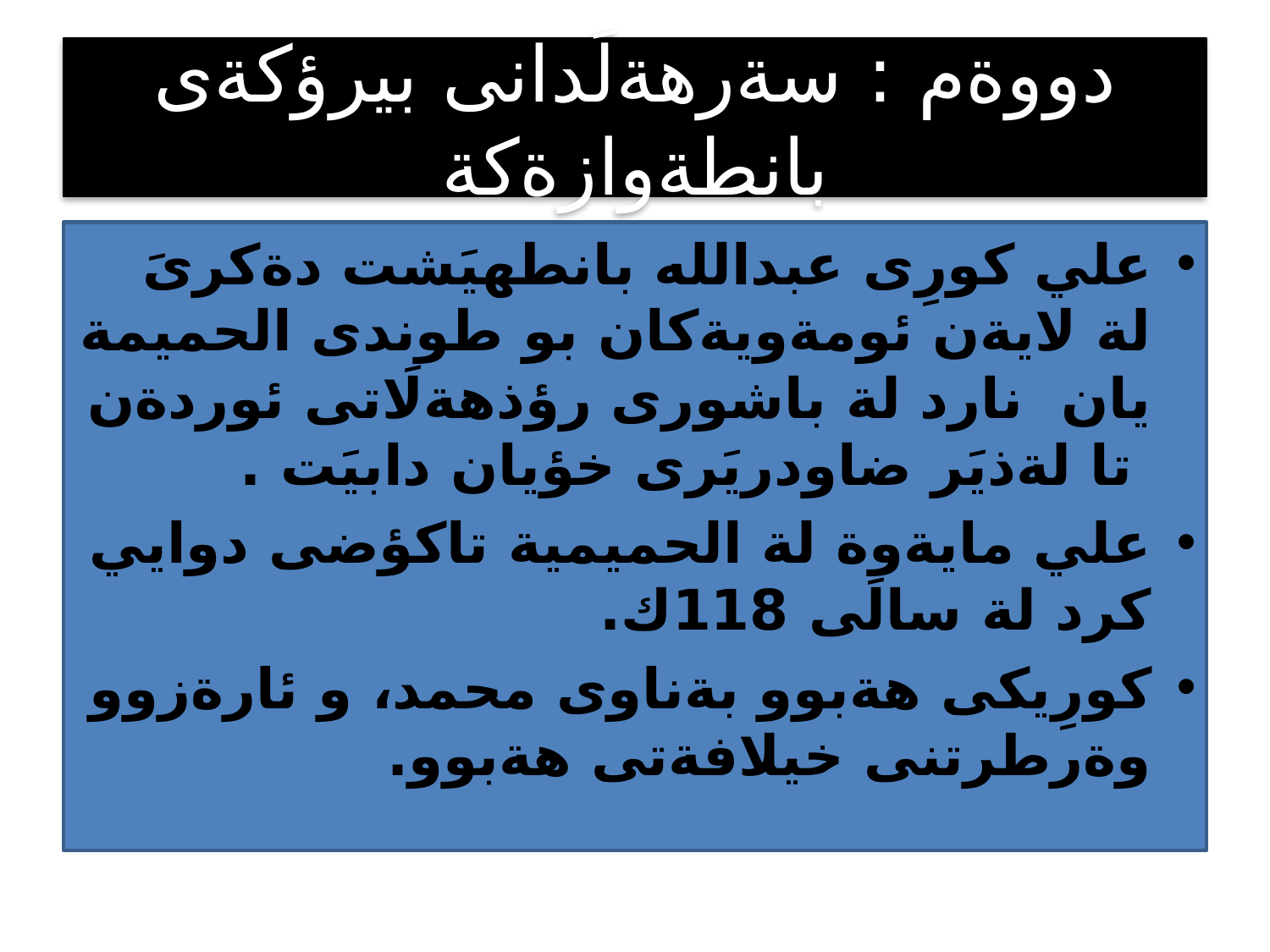

# دووةم : سةرهةلَدانى بيرؤكةى بانطةوازةكة
علي كورِى عبدالله بانطهيَشت دةكرىَ لة لايةن ئومةويةكان بو طوندى الحميمة يان  نارد لة باشورى رؤذهةلَاتى ئوردةن  تا لةذيَر ضاودريَرى خؤيان دابيَت .
علي مايةوة لة الحميمية تاكؤضى دوايي كرد لة سالَى 118ك.
كورِيكى هةبوو بةناوى محمد، و ئارةزوو وةرطرتنى خيلافةتى هةبوو.